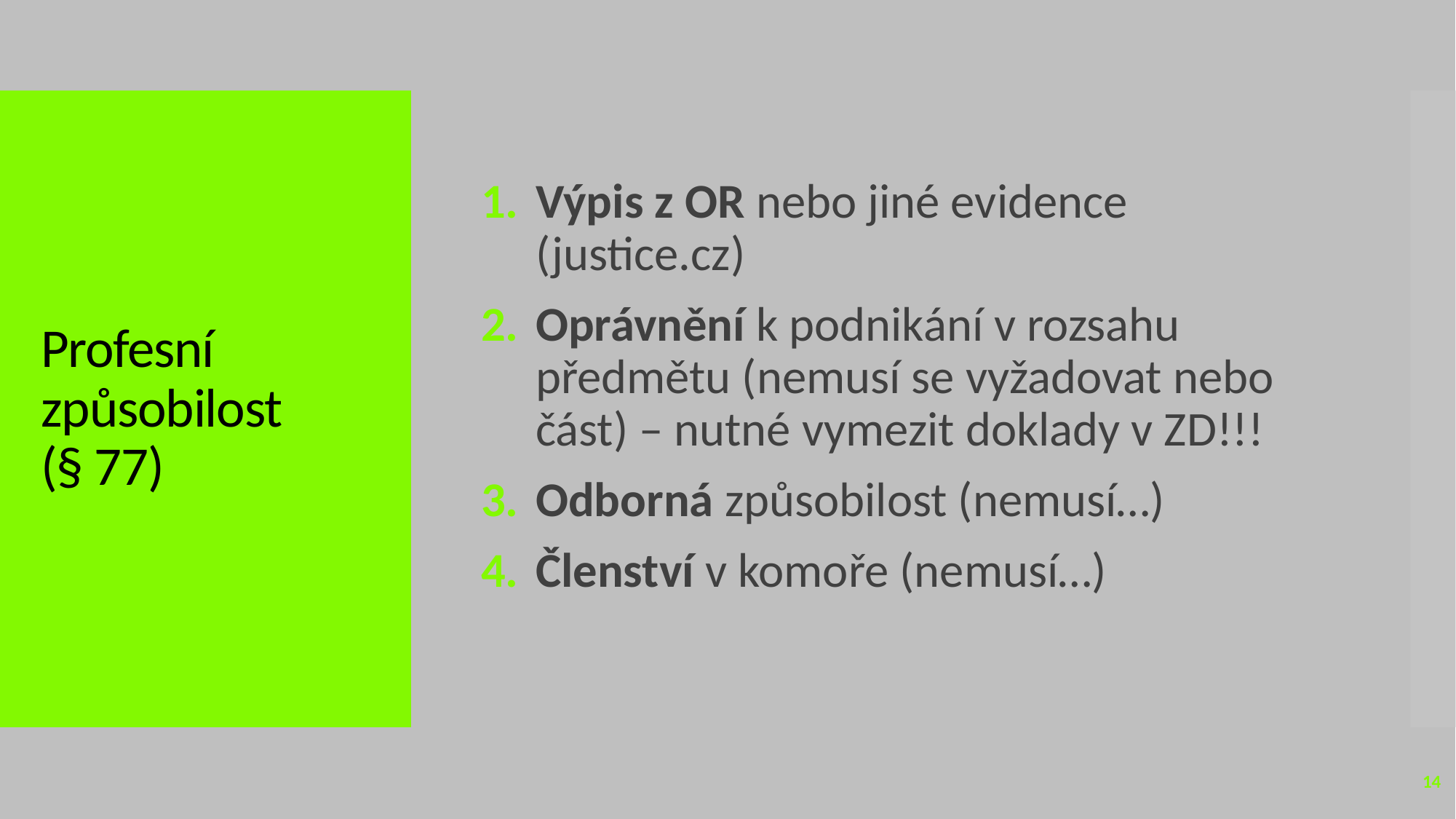

Výpis z OR nebo jiné evidence (justice.cz)
Oprávnění k podnikání v rozsahu předmětu (nemusí se vyžadovat nebo část) – nutné vymezit doklady v ZD!!!
Odborná způsobilost (nemusí…)
Členství v komoře (nemusí…)

# Profesní způsobilost (§ 77)

14